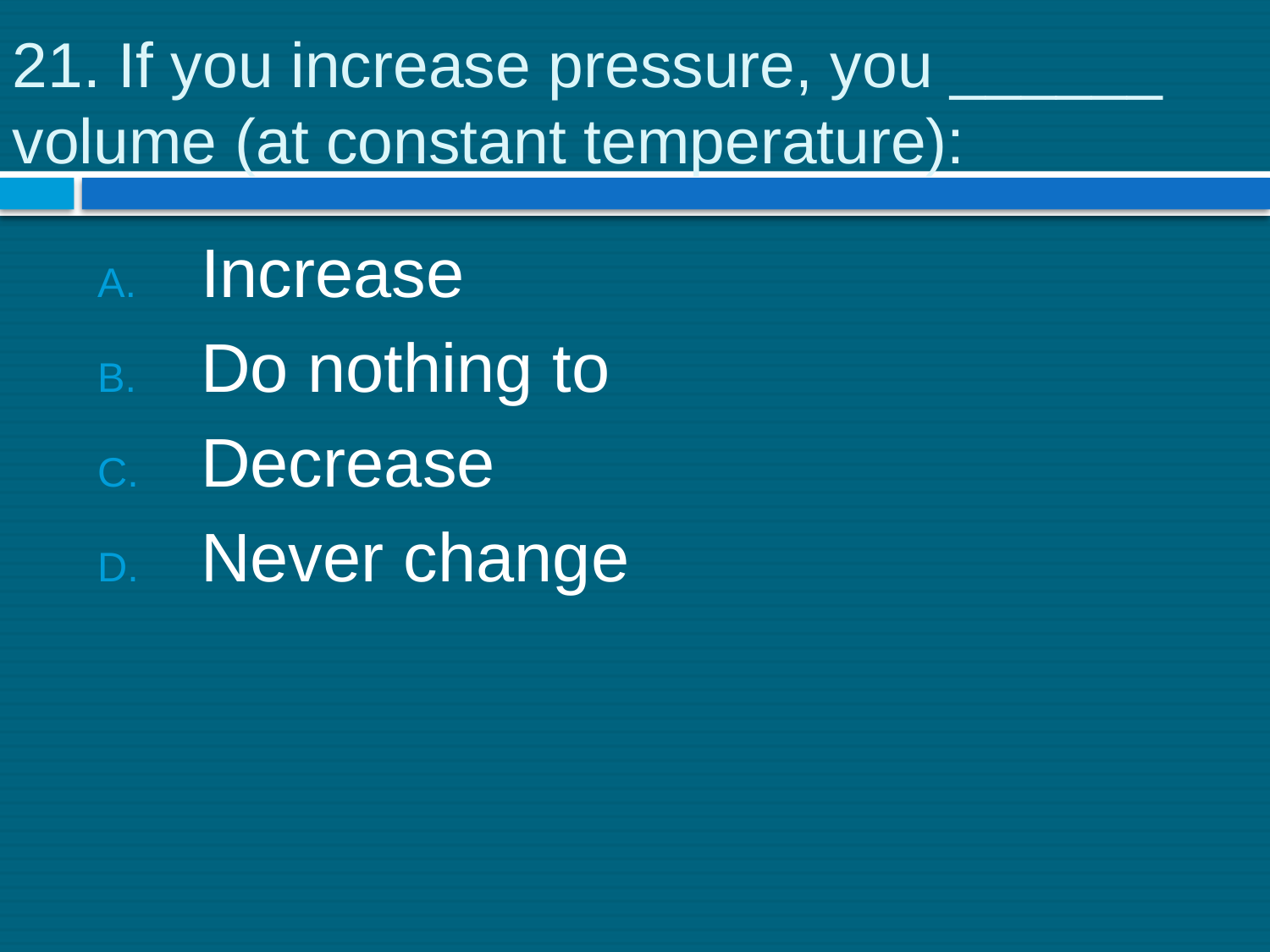

# 21. If you increase pressure, you ______ volume (at constant temperature):
Increase
Do nothing to
Decrease
Never change